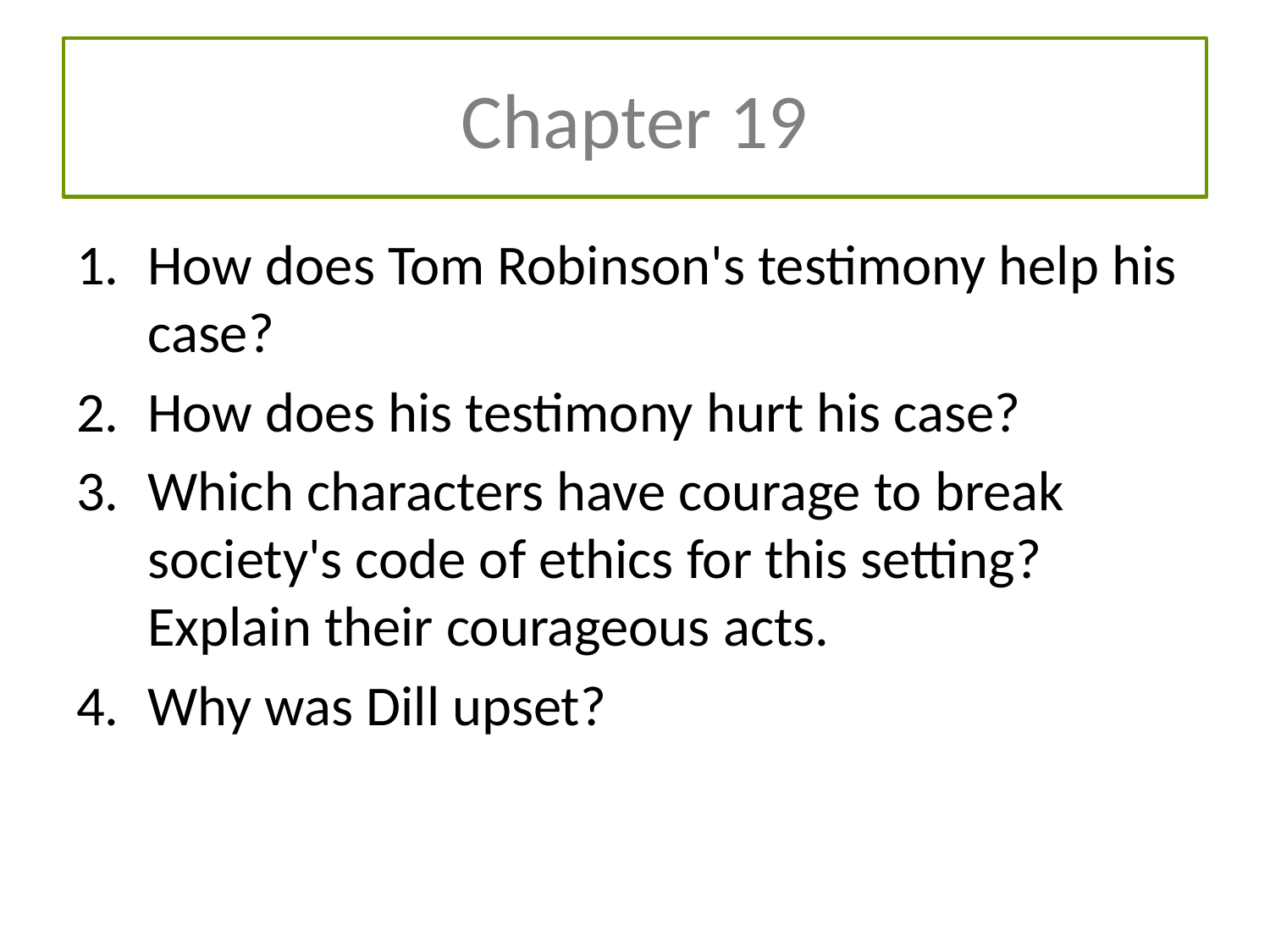

# Chapter 19
How does Tom Robinson's testimony help his case?
How does his testimony hurt his case?
Which characters have courage to break society's code of ethics for this setting? Explain their courageous acts.
Why was Dill upset?